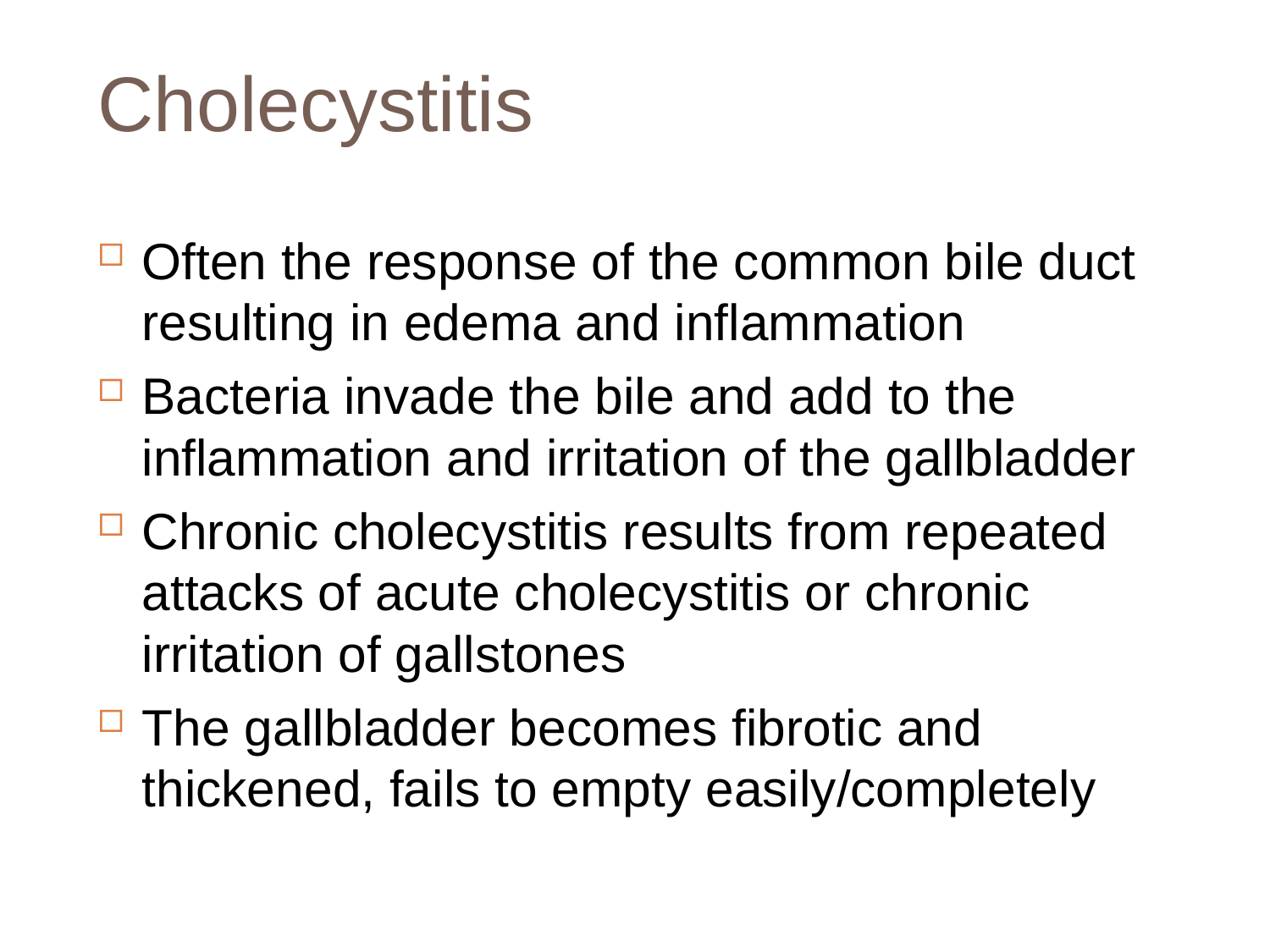

# Cholecystitis
Often the response of the common bile duct resulting in edema and inflammation
Bacteria invade the bile and add to the inflammation and irritation of the gallbladder
Chronic cholecystitis results from repeated attacks of acute cholecystitis or chronic irritation of gallstones
The gallbladder becomes fibrotic and thickened, fails to empty easily/completely